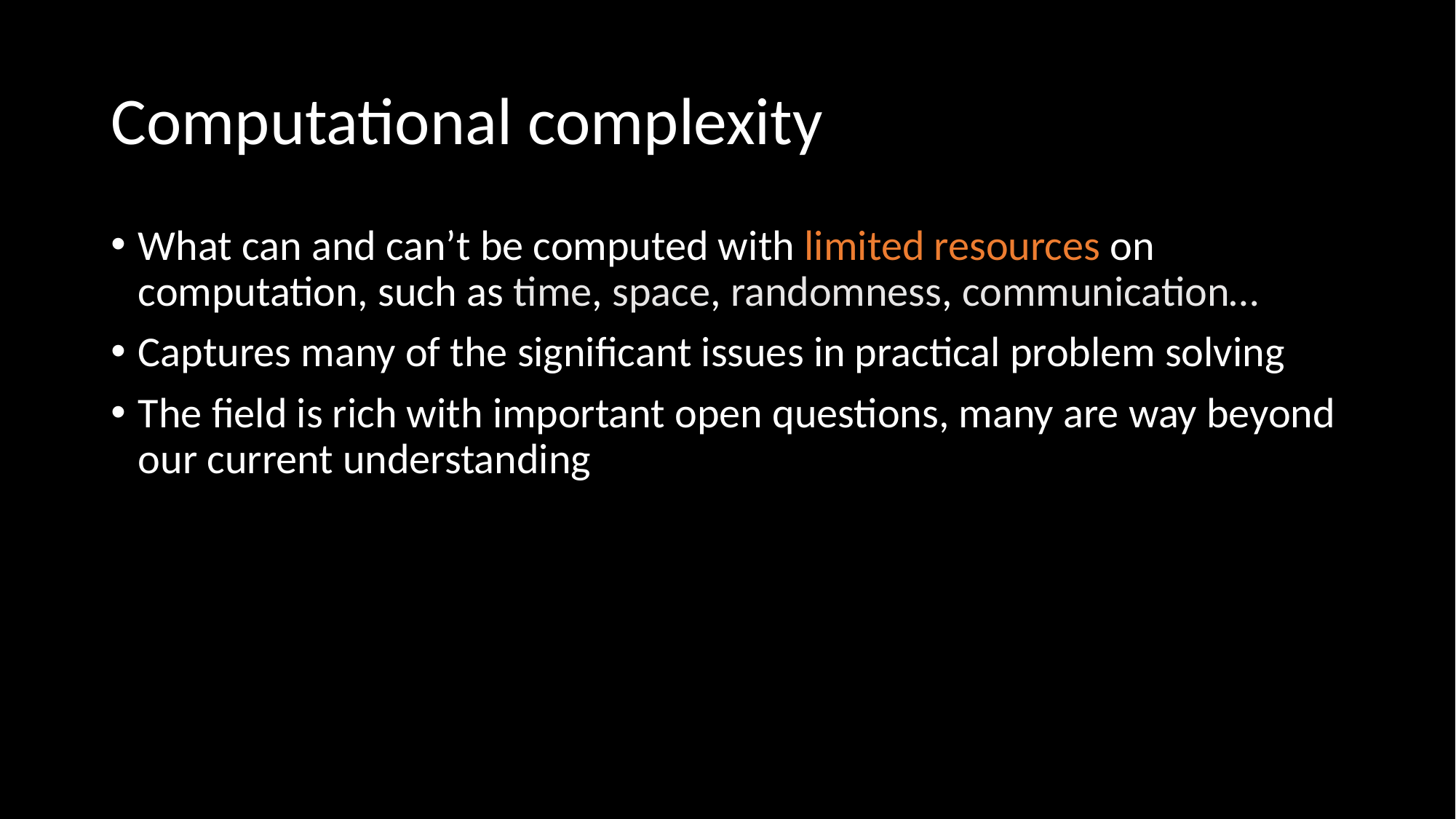

# Computational complexity
What can and can’t be computed with limited resources on computation, such as time, space, randomness, communication…
Captures many of the significant issues in practical problem solving
The field is rich with important open questions, many are way beyond our current understanding